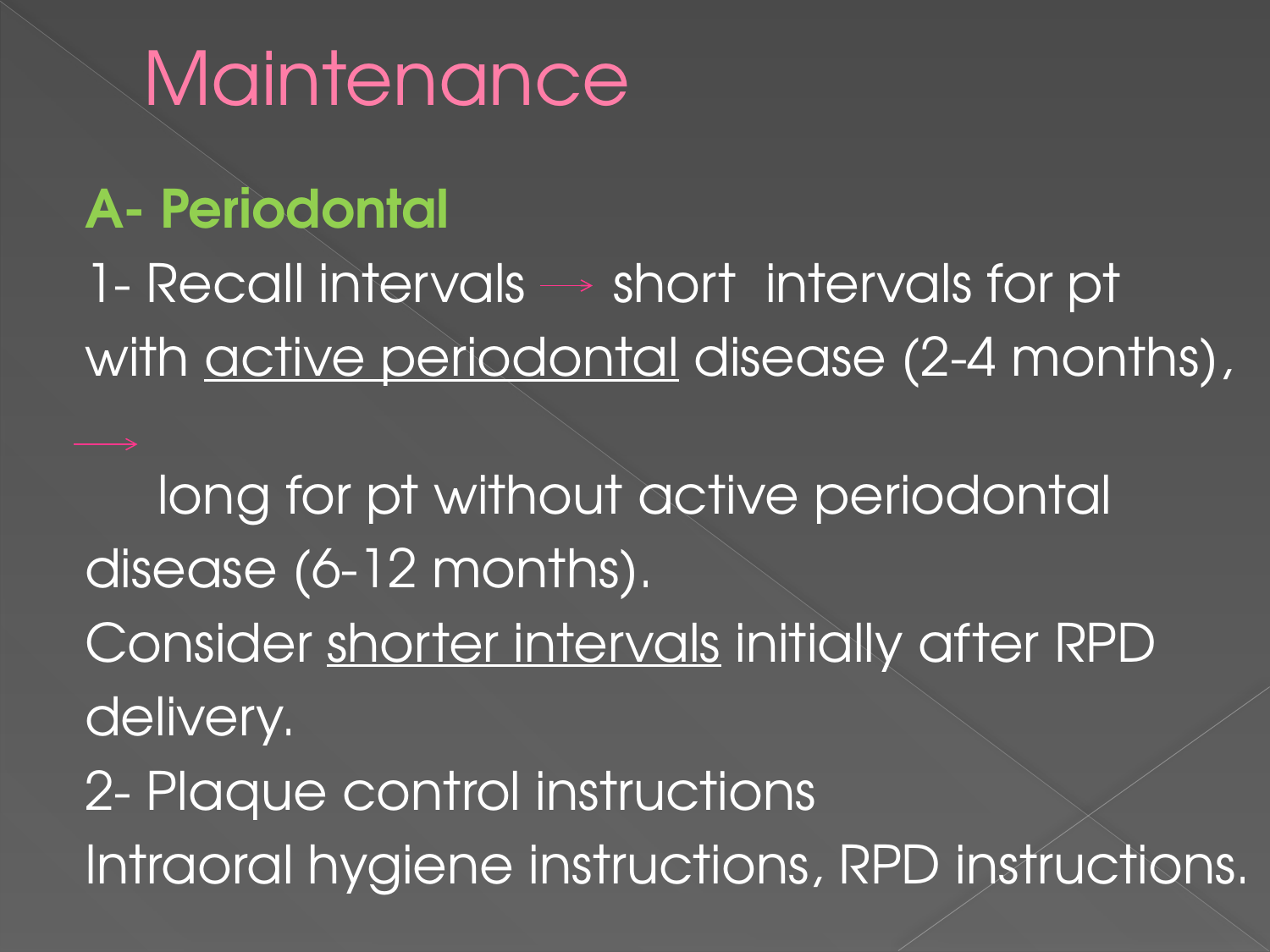

# Maintenance
A- Periodontal
1- Recall intervals      short  intervals for pt
with active periodontal disease (2-4 months),
     long for pt without active periodontal
disease (6-12 months).
Consider shorter intervals initially after RPD
delivery.
2- Plaque control instructions
Intraoral hygiene instructions, RPD instructions.